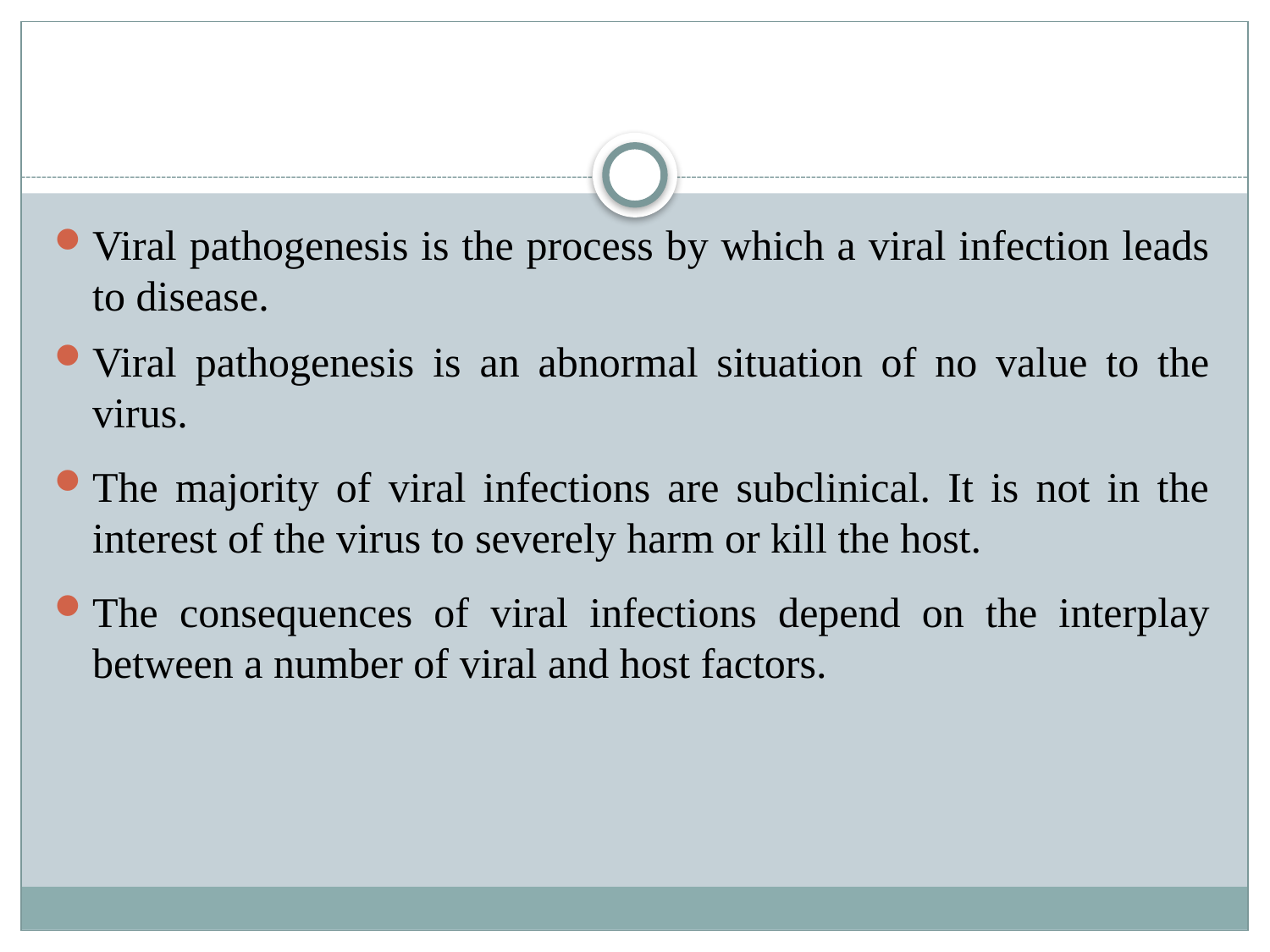

#
Viral pathogenesis is the process by which a viral infection leads to disease.
Viral pathogenesis is an abnormal situation of no value to the virus.
The majority of viral infections are subclinical. It is not in the interest of the virus to severely harm or kill the host.
The consequences of viral infections depend on the interplay between a number of viral and host factors.